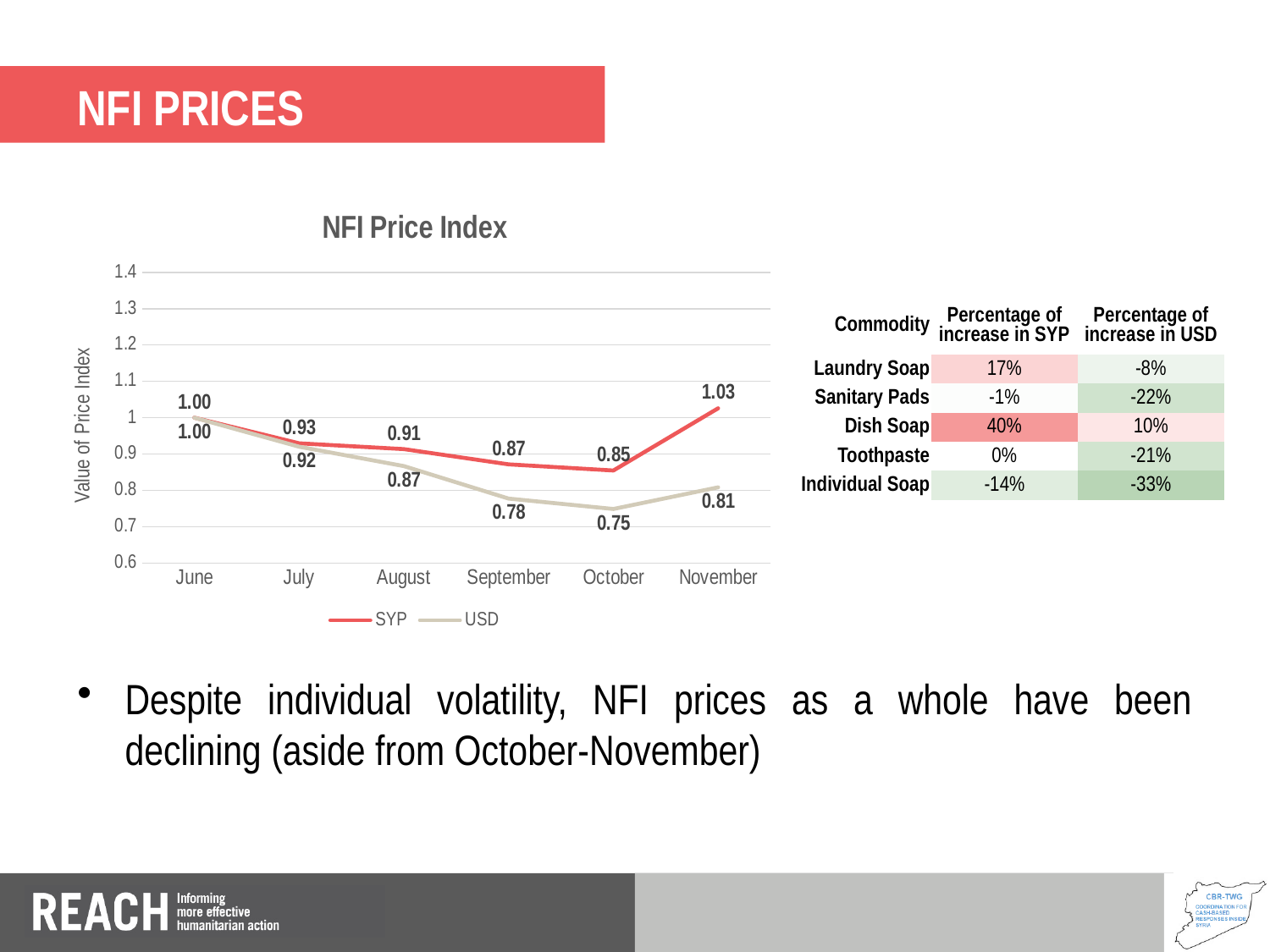

# TITLE 1  TITLE 1  TITLE 1

NFI Prices

### Chart: NFI Price Index

| Category | SYP | USD |
|---|---|---|
| June | 1.0000000000000002 | 1.0000000000000002 |
| July | 0.9294124678740063 | 0.9201183431952663 |
| August | 0.9134739903970673 | 0.8667788343384314 |
| September | 0.8716354870201024 | 0.7774046235584697 |
| October | 0.8547008547008547 | 0.7488087134104833 |
| November | 1.026039487577949 | 0.8083122753598166 |
| Commodity | Percentage of increase in SYP | Percentage of increase in USD |
| --- | --- | --- |
| Laundry Soap | 17% | -8% |
| Sanitary Pads | -1% | -22% |
| Dish Soap | 40% | 10% |
| Toothpaste | 0% | -21% |
| Individual Soap | -14% | -33% |
Despite individual volatility, NFI prices as a whole have been declining (aside from October-November)